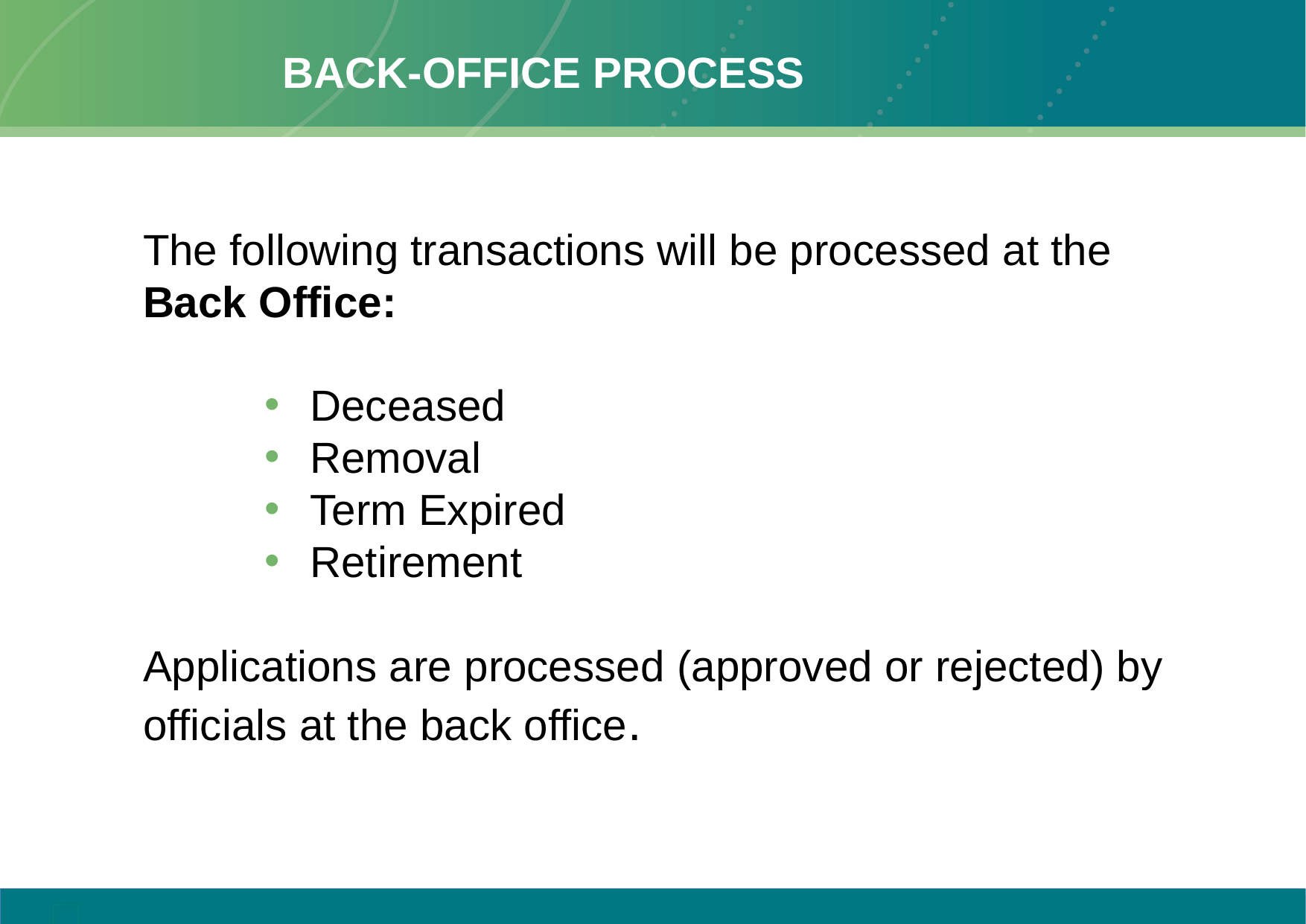

# BACK-OFFICE PROCESS
The following transactions will be processed at the Back Office:

Deceased
Removal
Term Expired
Retirement

Applications are processed (approved or rejected) by officials at the back office.